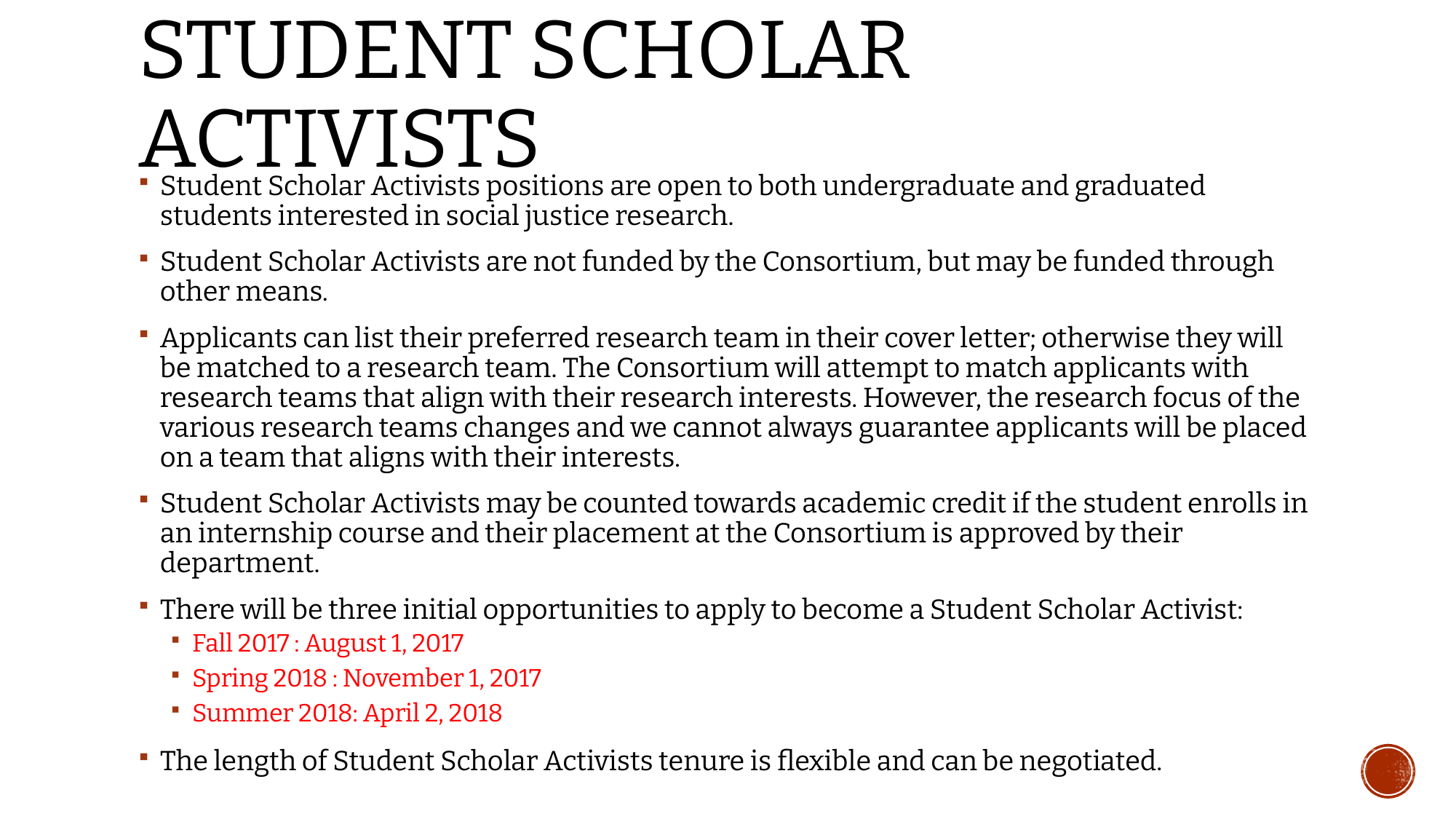

# Student Scholar activists
Student Scholar Activists positions are open to both undergraduate and graduated students interested in social justice research.
Student Scholar Activists are not funded by the Consortium, but may be funded through other means.
Applicants can list their preferred research team in their cover letter; otherwise they will be matched to a research team. The Consortium will attempt to match applicants with research teams that align with their research interests. However, the research focus of the various research teams changes and we cannot always guarantee applicants will be placed on a team that aligns with their interests.
Student Scholar Activists may be counted towards academic credit if the student enrolls in an internship course and their placement at the Consortium is approved by their department.
There will be three initial opportunities to apply to become a Student Scholar Activist:
Fall 2017 : August 1, 2017
Spring 2018 : November 1, 2017
Summer 2018: April 2, 2018
The length of Student Scholar Activists tenure is flexible and can be negotiated.